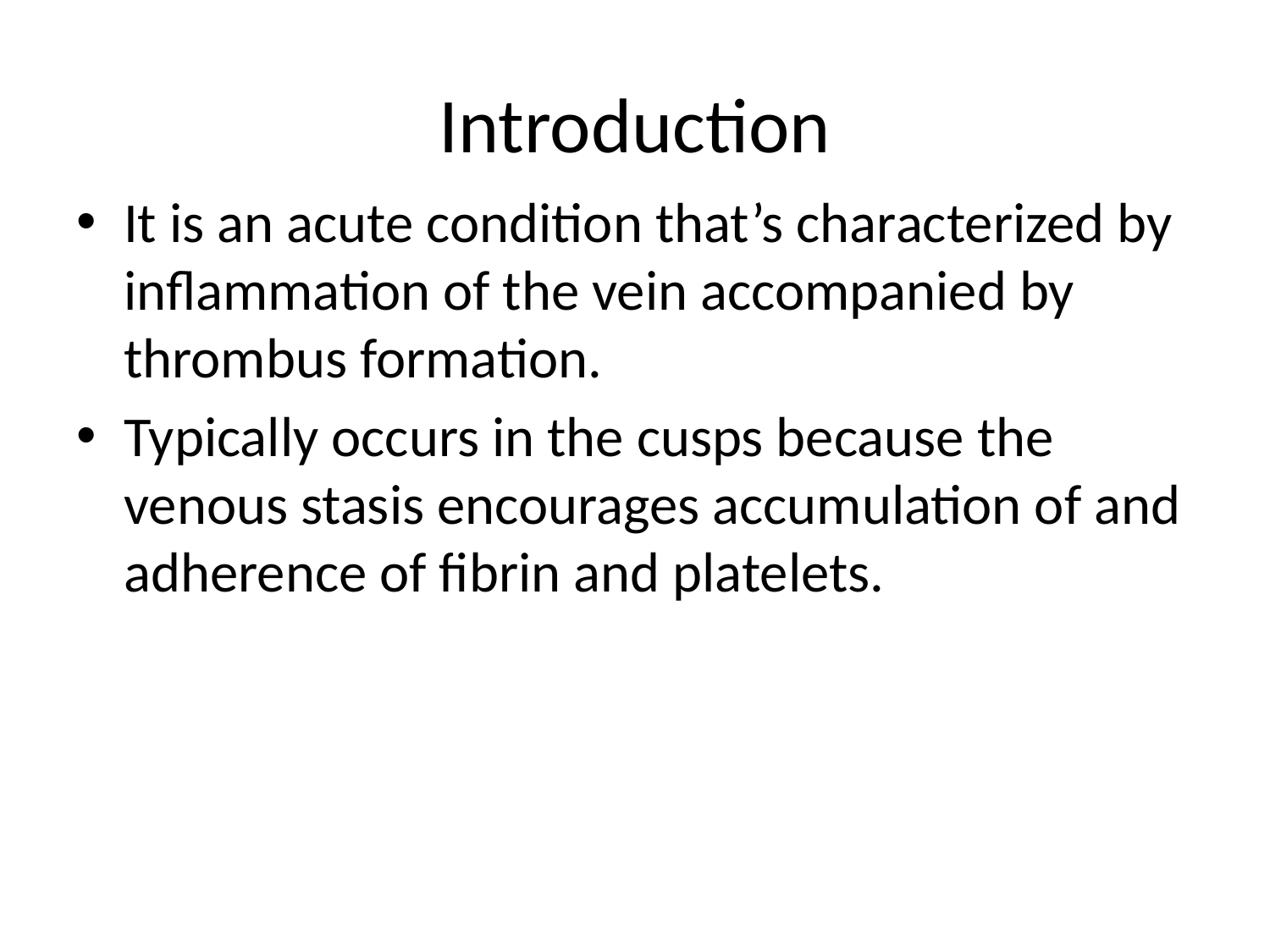

# Introduction
It is an acute condition that’s characterized by inflammation of the vein accompanied by thrombus formation.
Typically occurs in the cusps because the venous stasis encourages accumulation of and adherence of fibrin and platelets.